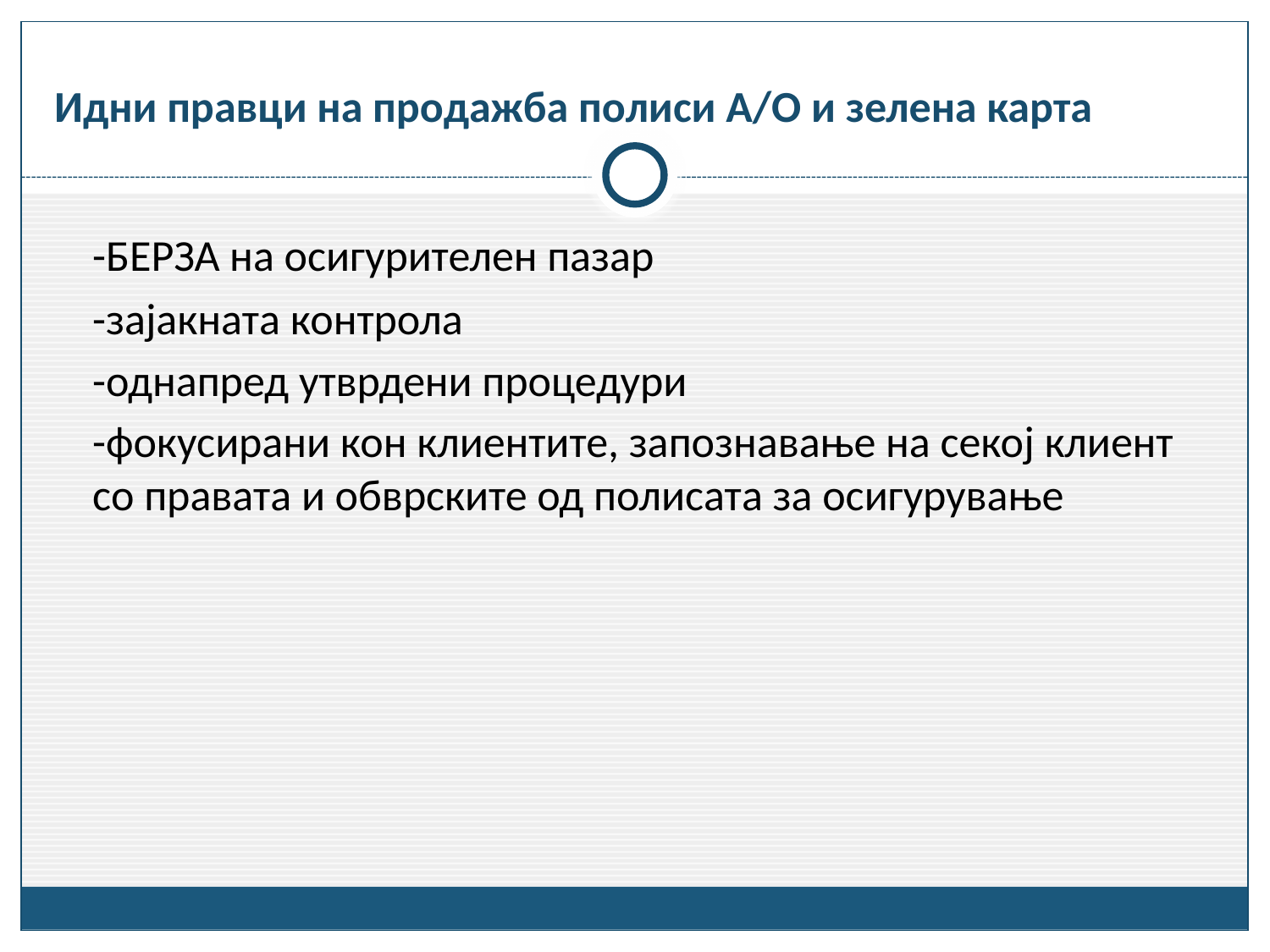

# Идни правци на продажба полиси А/О и зелена карта
	-БЕРЗА на осигурителен пазар
	-зајакната контрола
	-однапред утврдени процедури
	-фокусирани кон клиентите, запознавање на секој клиент со правата и обврските од полисата за осигурување